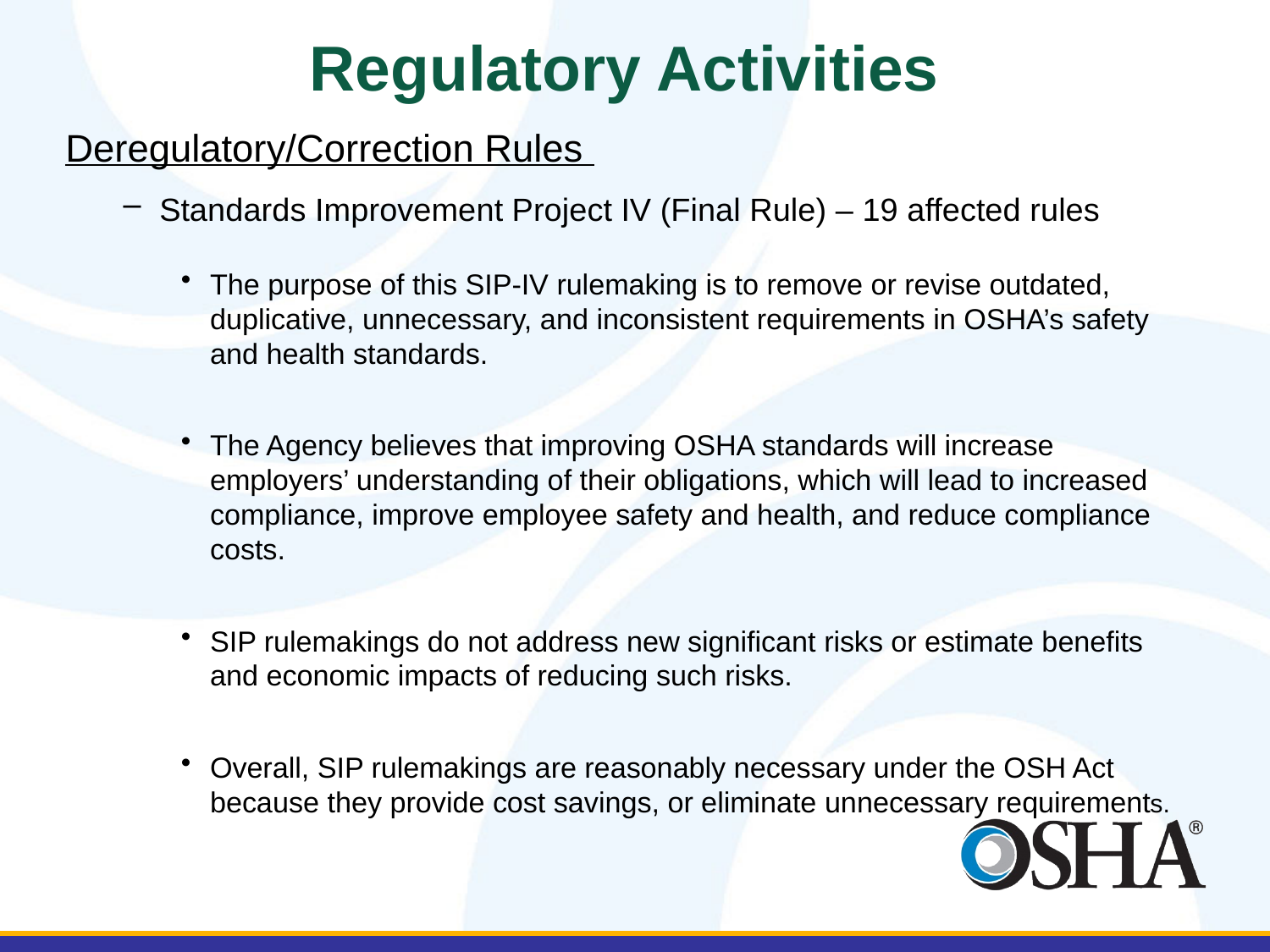

# Regulatory Activities

Deregulatory/Correction Rules
Standards Improvement Project IV (Final Rule) – 19 affected rules

The purpose of this SIP-IV rulemaking is to remove or revise outdated, duplicative, unnecessary, and inconsistent requirements in OSHA’s safety and health standards.

The Agency believes that improving OSHA standards will increase employers’ understanding of their obligations, which will lead to increased compliance, improve employee safety and health, and reduce compliance costs.

SIP rulemakings do not address new significant risks or estimate benefits and economic impacts of reducing such risks.

Overall, SIP rulemakings are reasonably necessary under the OSH Act because they provide cost savings, or eliminate unnecessary requirements.